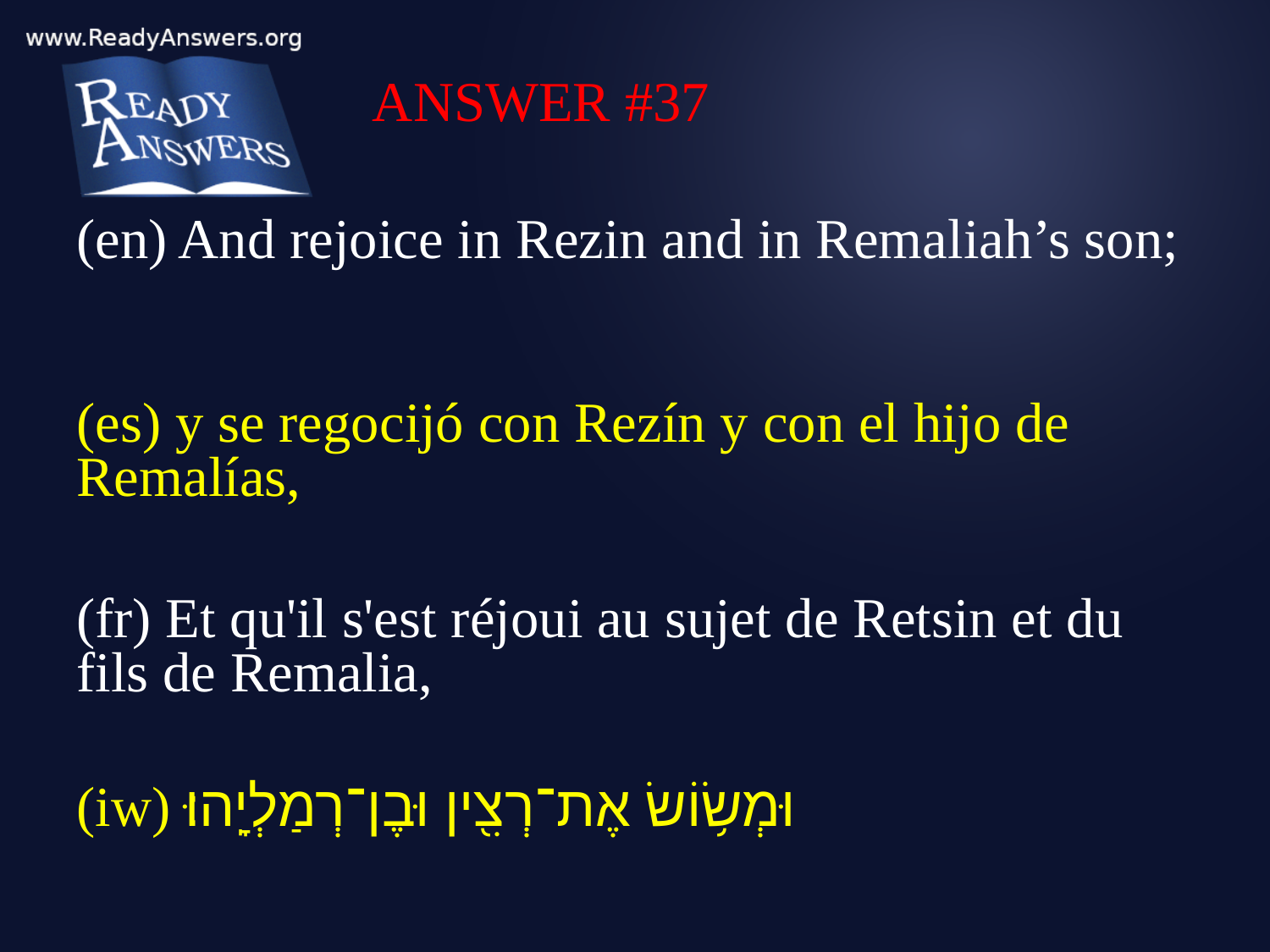

ANSWER #37
(en) And rejoice in Rezin and in Remaliah’s son;
(es) y se regocijó con Rezín y con el hijo de Remalías,
(fr) Et qu'il s'est réjoui au sujet de Retsin et du fils de Remalia,
(iw) וּמְשׂ֥וֹשׂ אֶת־רְצִ֖ין וּבֶן־רְמַלְיָֽהוּ׃